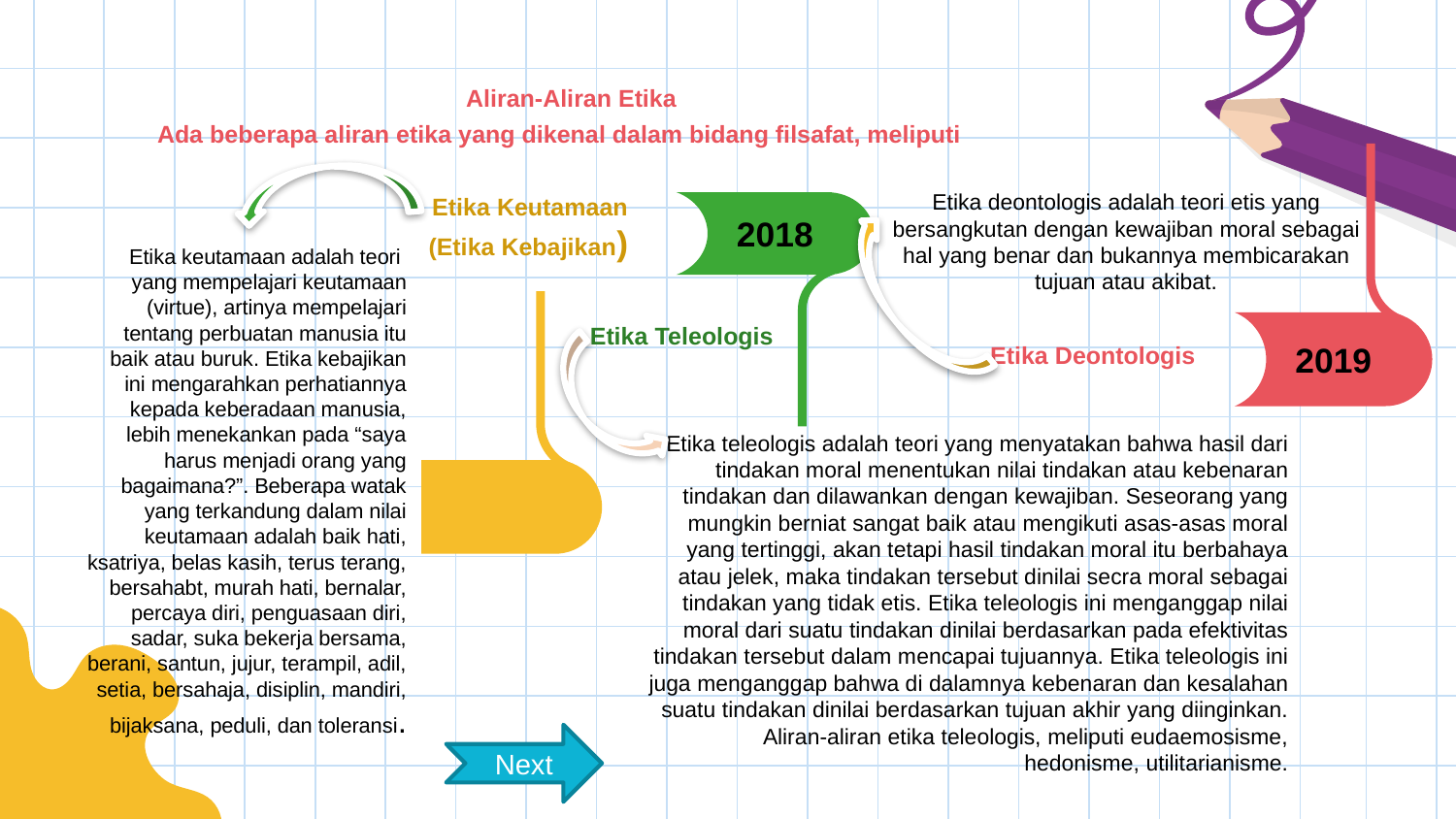

# Aliran-Aliran Etika Ada beberapa aliran etika yang dikenal dalam bidang filsafat, meliputi

2019
Etika deontologis adalah teori etis yang bersangkutan dengan kewajiban moral sebagai hal yang benar dan bukannya membicarakan tujuan atau akibat.
2018

Etika Keutamaan (Etika Kebajikan)

Etika keutamaan adalah teori  yang mempelajari keutamaan (virtue), artinya mempelajari tentang perbuatan manusia itu baik atau buruk. Etika kebajikan ini mengarahkan perhatiannya kepada keberadaan manusia, lebih menekankan pada “saya harus menjadi orang yang bagaimana?”. Beberapa watak yang terkandung dalam nilai keutamaan adalah baik hati, ksatriya, belas kasih, terus terang, bersahabt, murah hati, bernalar, percaya diri, penguasaan diri, sadar, suka bekerja bersama, berani, santun, jujur, terampil, adil, setia, bersahaja, disiplin, mandiri, bijaksana, peduli, dan toleransi.

 Etika Teleologis
Etika Deontologis

Etika teleologis adalah teori yang menyatakan bahwa hasil dari tindakan moral menentukan nilai tindakan atau kebenaran tindakan dan dilawankan dengan kewajiban. Seseorang yang mungkin berniat sangat baik atau mengikuti asas-asas moral yang tertinggi, akan tetapi hasil tindakan moral itu berbahaya atau jelek, maka tindakan tersebut dinilai secra moral sebagai tindakan yang tidak etis. Etika teleologis ini menganggap nilai moral dari suatu tindakan dinilai berdasarkan pada efektivitas tindakan tersebut dalam mencapai tujuannya. Etika teleologis ini juga menganggap bahwa di dalamnya kebenaran dan kesalahan suatu tindakan dinilai berdasarkan tujuan akhir yang diinginkan. Aliran-aliran etika teleologis, meliputi eudaemosisme, hedonisme, utilitarianisme.
Next